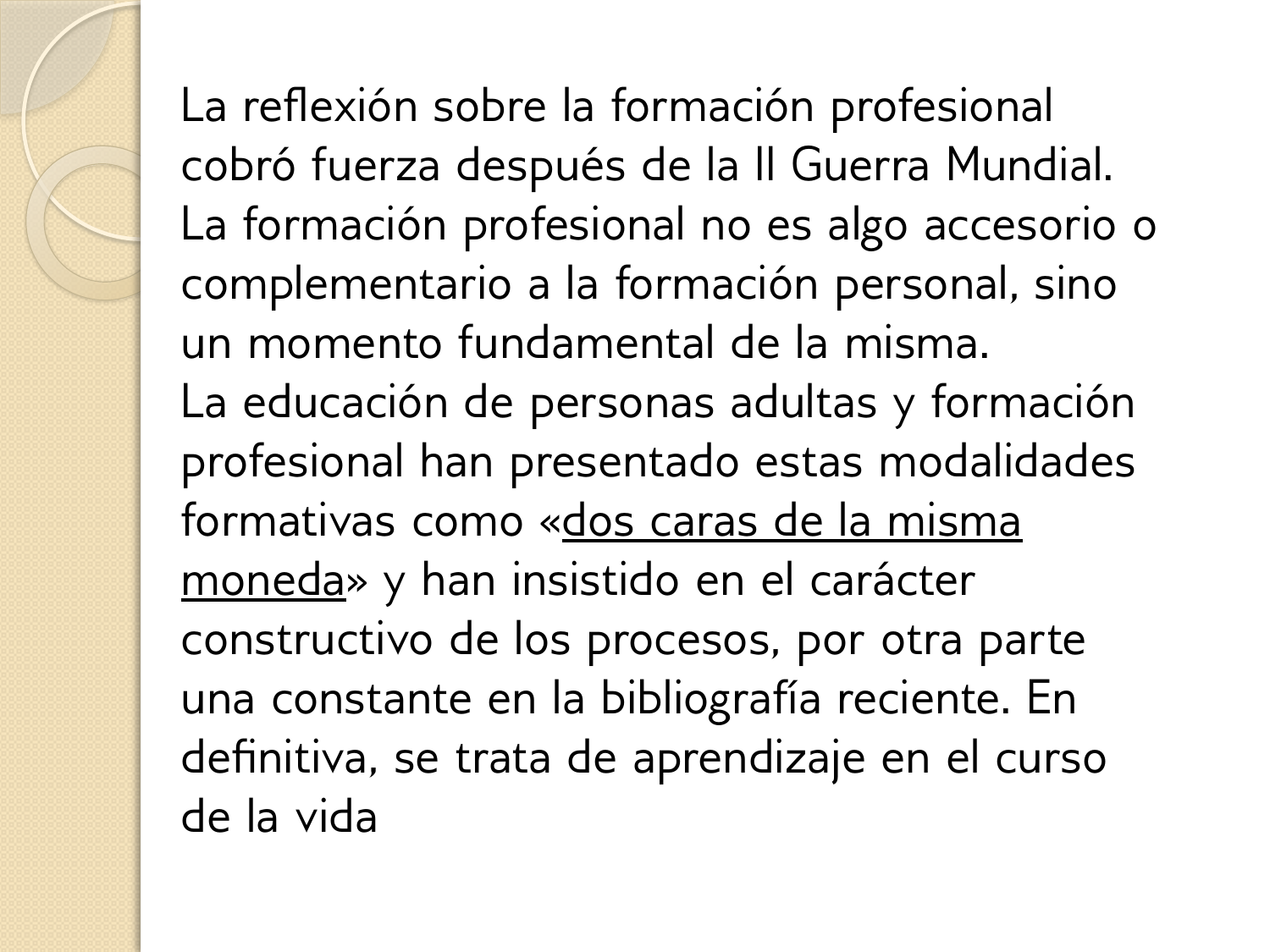

La reflexión sobre la formación profesional cobró fuerza después de la II Guerra Mundial.
La formación profesional no es algo accesorio o complementario a la formación personal, sino un momento fundamental de la misma.
La educación de personas adultas y formación profesional han presentado estas modalidades formativas como «dos caras de la misma moneda» y han insistido en el carácter constructivo de los procesos, por otra parte una constante en la bibliografía reciente. En definitiva, se trata de aprendizaje en el curso de la vida